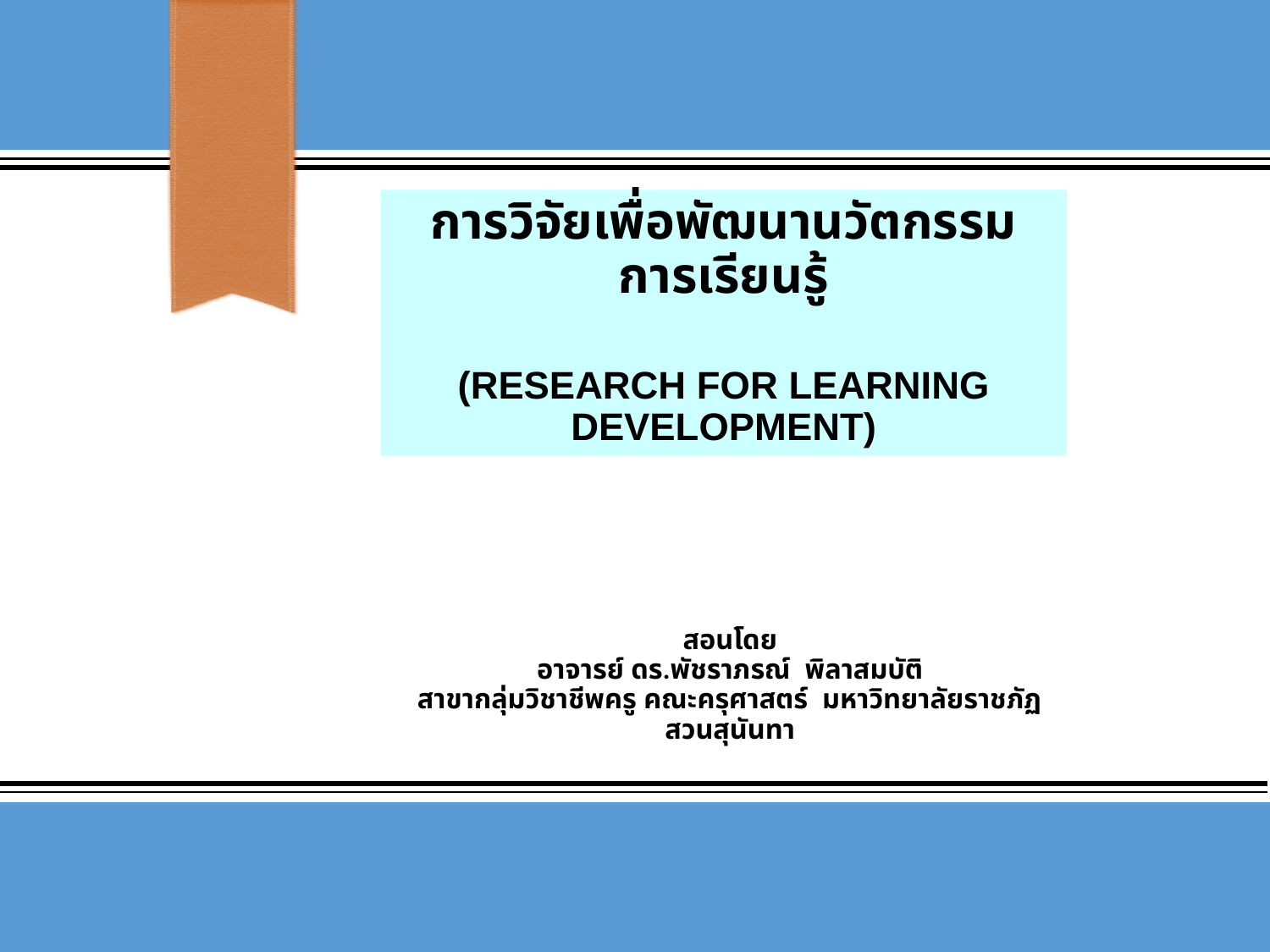

# การวิจัยเพื่อพัฒนานวัตกรรมการเรียนรู้ (Research for Learning Development)
สอนโดย
อาจารย์ ดร.พัชราภรณ์  พิลาสมบัติ
สาขากลุ่มวิชาชีพครู คณะครุศาสตร์  มหาวิทยาลัยราชภัฏสวนสุนันทา